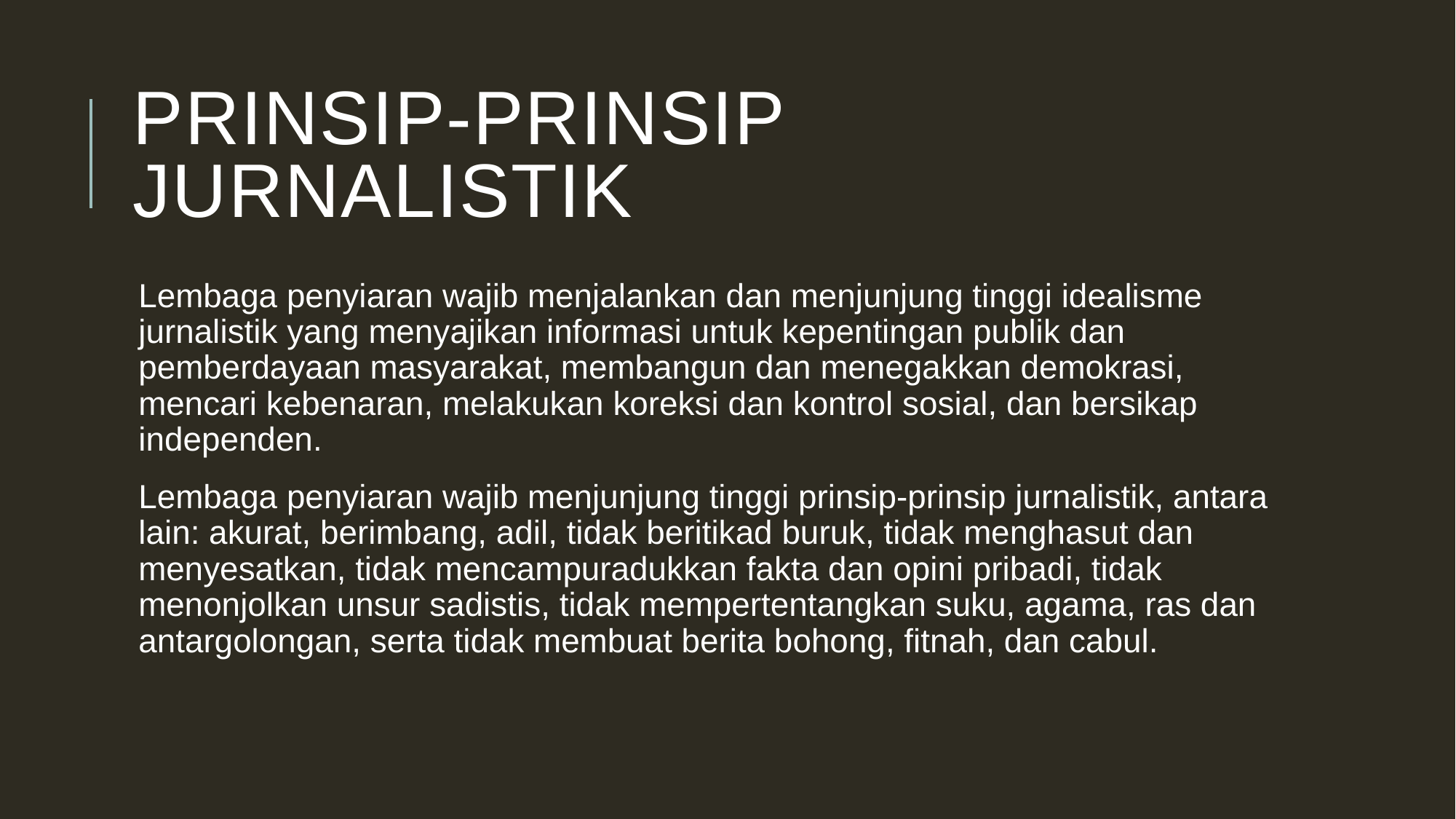

# PRINSIP-PRINSIP JURNALISTIK
Lembaga penyiaran wajib menjalankan dan menjunjung tinggi idealisme jurnalistik yang menyajikan informasi untuk kepentingan publik dan pemberdayaan masyarakat, membangun dan menegakkan demokrasi, mencari kebenaran, melakukan koreksi dan kontrol sosial, dan bersikap independen.
Lembaga penyiaran wajib menjunjung tinggi prinsip-prinsip jurnalistik, antara lain: akurat, berimbang, adil, tidak beritikad buruk, tidak menghasut dan menyesatkan, tidak mencampuradukkan fakta dan opini pribadi, tidak menonjolkan unsur sadistis, tidak mempertentangkan suku, agama, ras dan antargolongan, serta tidak membuat berita bohong, fitnah, dan cabul.